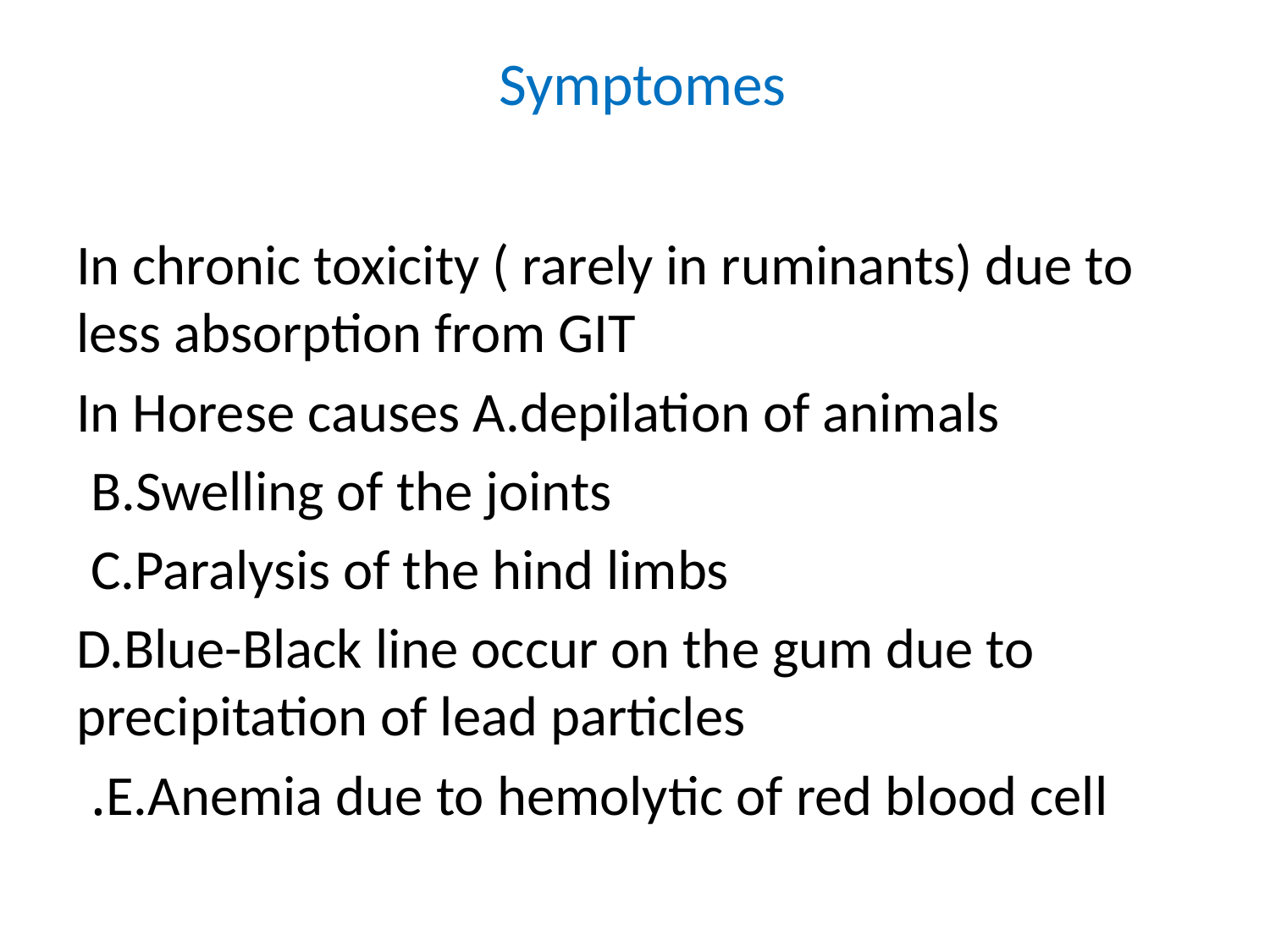

# Symptomes
In chronic toxicity ( rarely in ruminants) due to less absorption from GIT
In Horese causes A.depilation of animals
B.Swelling of the joints
C.Paralysis of the hind limbs
D.Blue-Black line occur on the gum due to precipitation of lead particles
E.Anemia due to hemolytic of red blood cell.